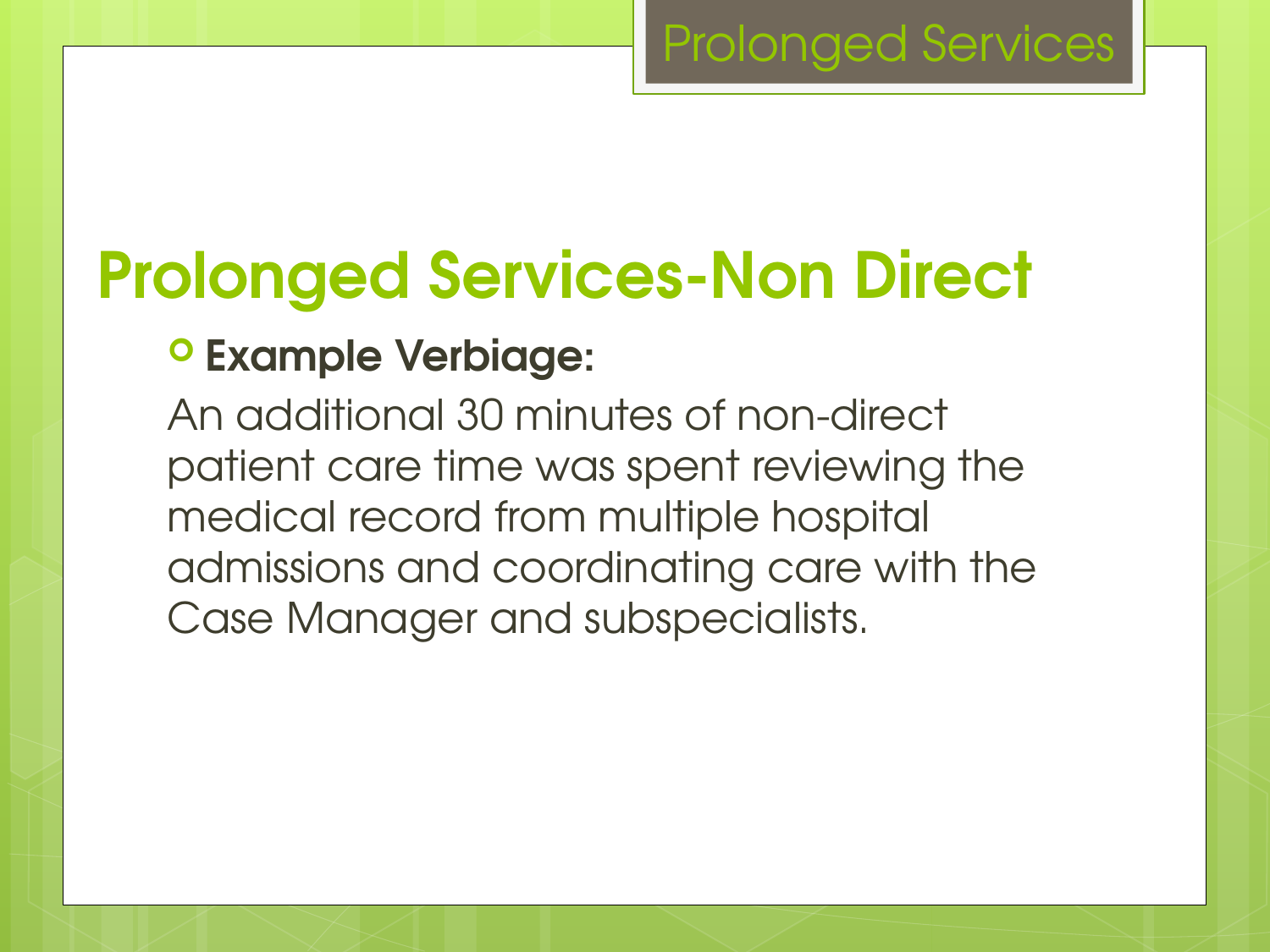

Prolonged Services
# Prolonged Services-Non Direct
Example Verbiage:
An additional 30 minutes of non-direct patient care time was spent reviewing the medical record from multiple hospital admissions and coordinating care with the Case Manager and subspecialists.